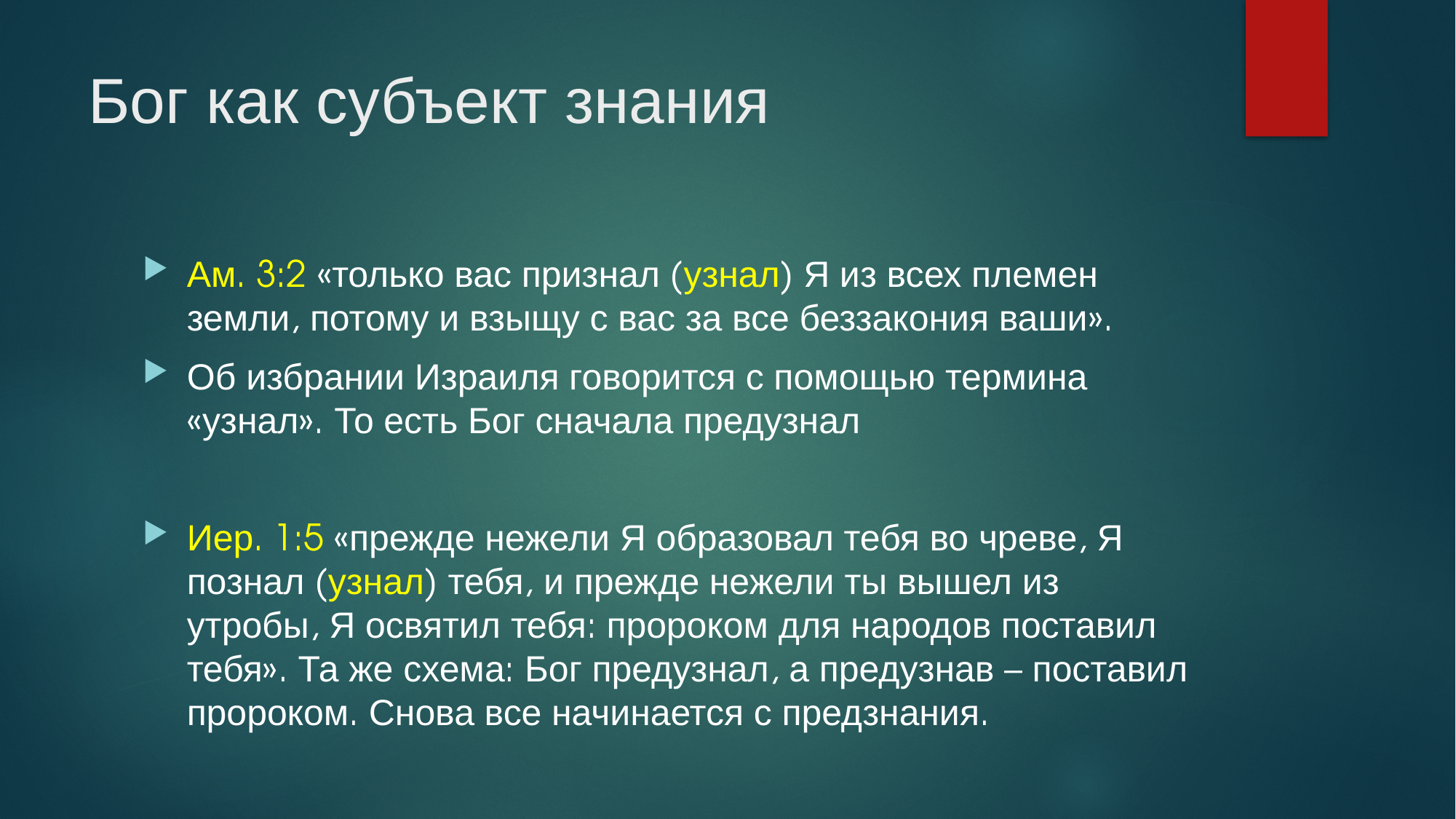

# Бог как субъект знания
Ам. 3:2 «только вас признал (узнал) Я из всех племен земли, потому и взыщу с вас за все беззакония ваши».
Об избрании Израиля говорится с помощью термина «узнал». То есть Бог сначала предузнал

Иер. 1:5 «прежде нежели Я образовал тебя во чреве, Я познал (узнал) тебя, и прежде нежели ты вышел из утробы, Я освятил тебя: пророком для народов поставил тебя». Та же схема: Бог предузнал, а предузнав – поставил пророком. Снова все начинается с предзнания.